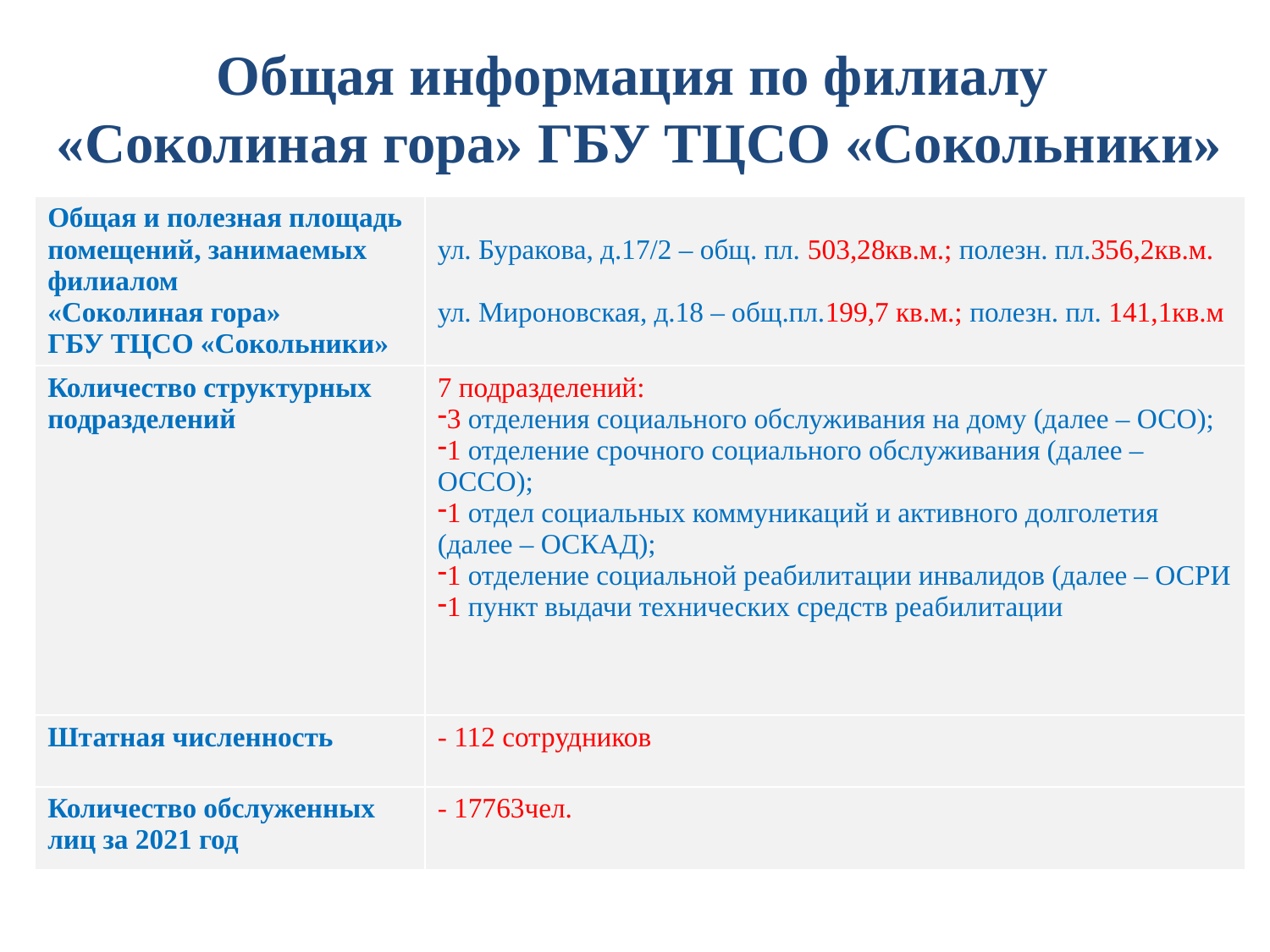

# Общая информация по филиалу «Соколиная гора» ГБУ ТЦСО «Сокольники»
| Общая и полезная площадь помещений, занимаемых филиалом «Соколиная гора» ГБУ ТЦСО «Сокольники» | ул. Буракова, д.17/2 – общ. пл. 503,28кв.м.; полезн. пл.356,2кв.м. ул. Мироновская, д.18 – общ.пл.199,7 кв.м.; полезн. пл. 141,1кв.м |
| --- | --- |
| Количество структурных подразделений | 7 подразделений: 3 отделения социального обслуживания на дому (далее – ОСО); 1 отделение срочного социального обслуживания (далее – ОССО); 1 отдел социальных коммуникаций и активного долголетия (далее – ОСКАД); 1 отделение социальной реабилитации инвалидов (далее – ОСРИ 1 пункт выдачи технических средств реабилитации |
| Штатная численность | - 112 сотрудников |
| Количество обслуженных лиц за 2021 год | - 17763чел. |